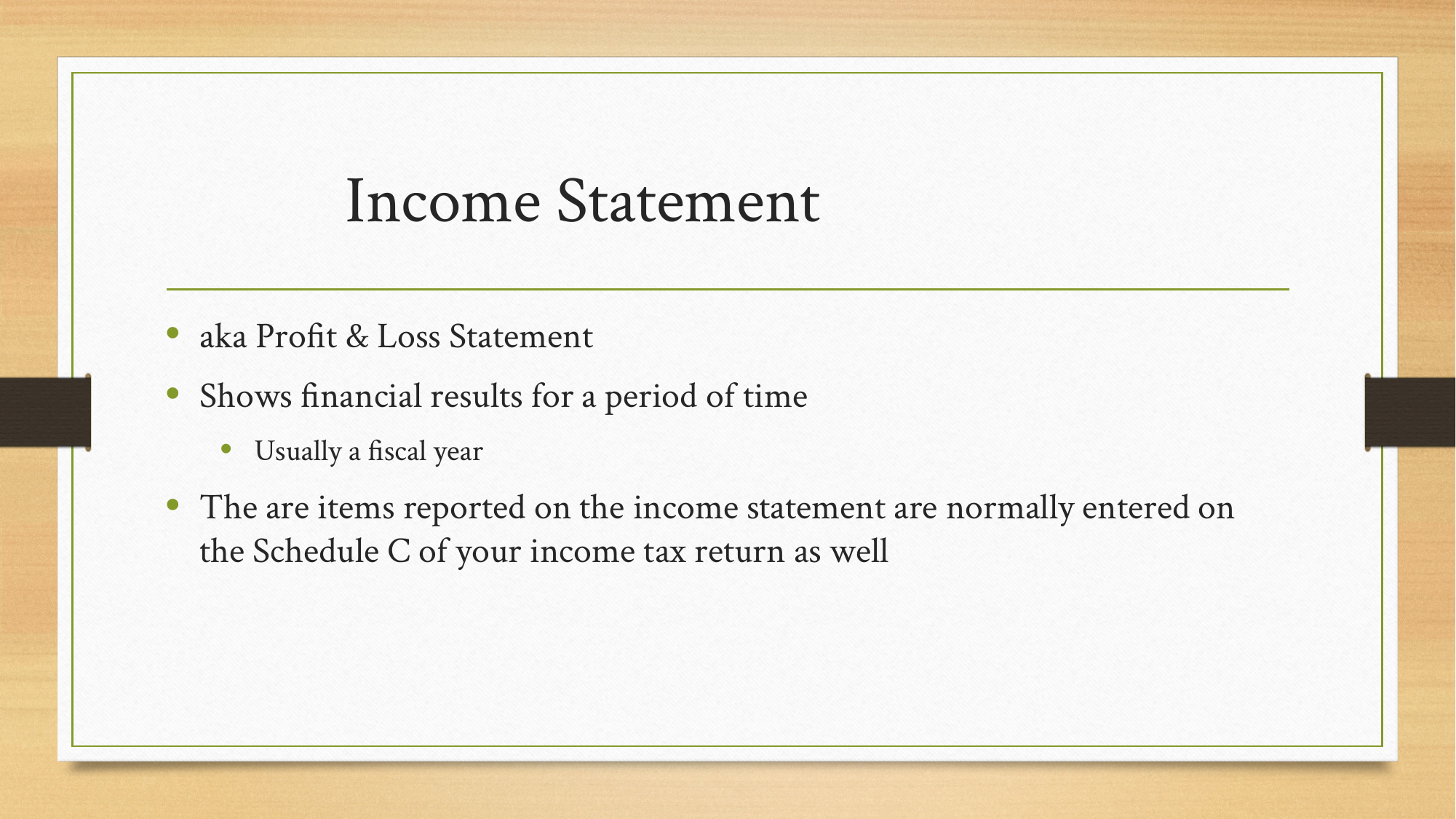

# Income Statement
aka Profit & Loss Statement
Shows financial results for a period of time
Usually a fiscal year
The are items reported on the income statement are normally entered on the Schedule C of your income tax return as well